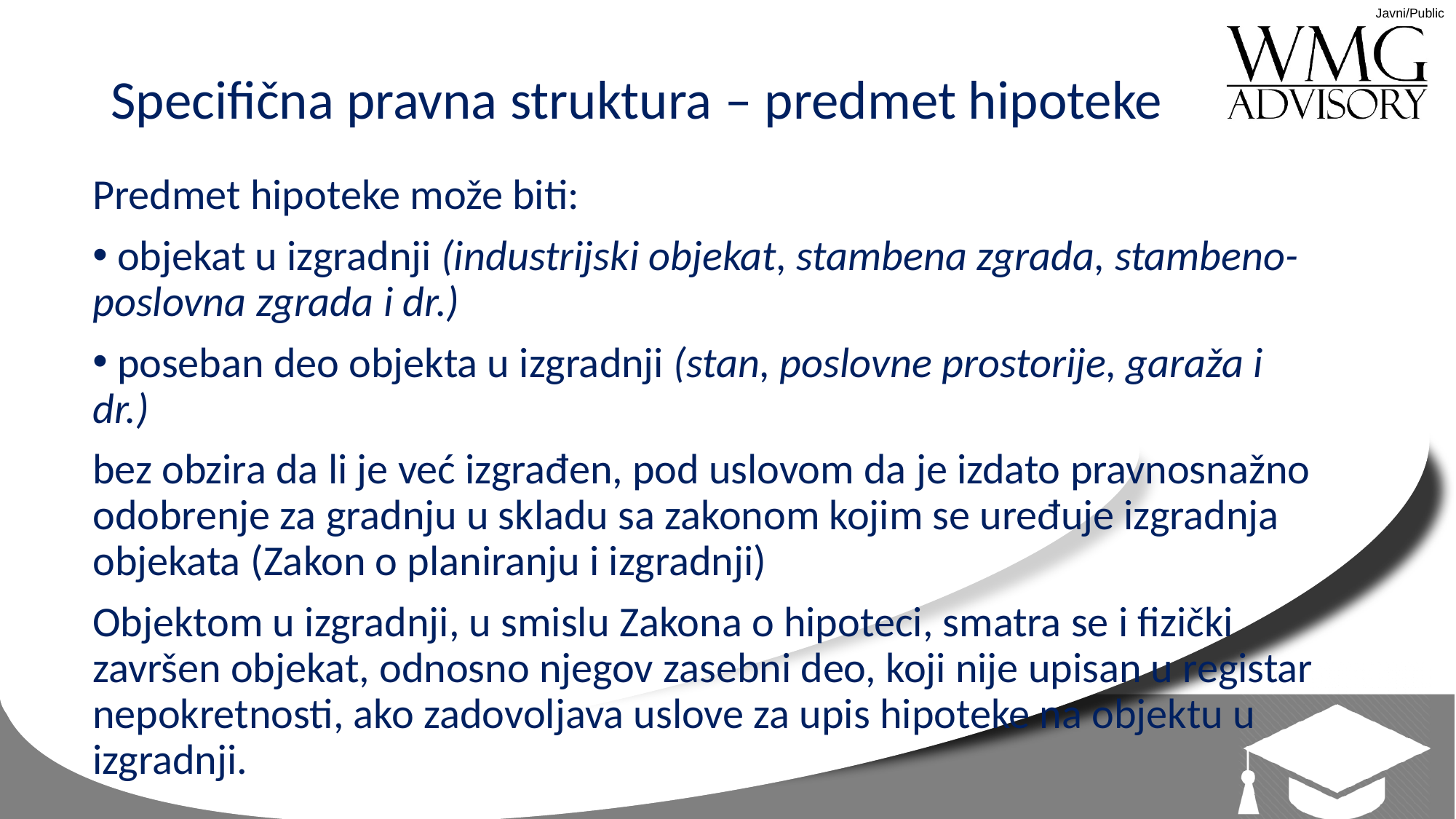

# Specifična pravna struktura – predmet hipoteke
Predmet hipoteke može biti:
 objekat u izgradnji (industrijski objekat, stambena zgrada, stambeno-poslovna zgrada i dr.)
 poseban deo objekta u izgradnji (stan, poslovne prostorije, garaža i dr.)
bez obzira da li je već izgrađen, pod uslovom da je izdato pravnosnažno odobrenje za gradnju u skladu sa zakonom kojim se uređuje izgradnja objekata (Zakon o planiranju i izgradnji)
Objektom u izgradnji, u smislu Zakona o hipoteci, smatra se i fizički završen objekat, odnosno njegov zasebni deo, koji nije upisan u registar nepokretnosti, ako zadovoljava uslove za upis hipoteke na objektu u izgradnji.